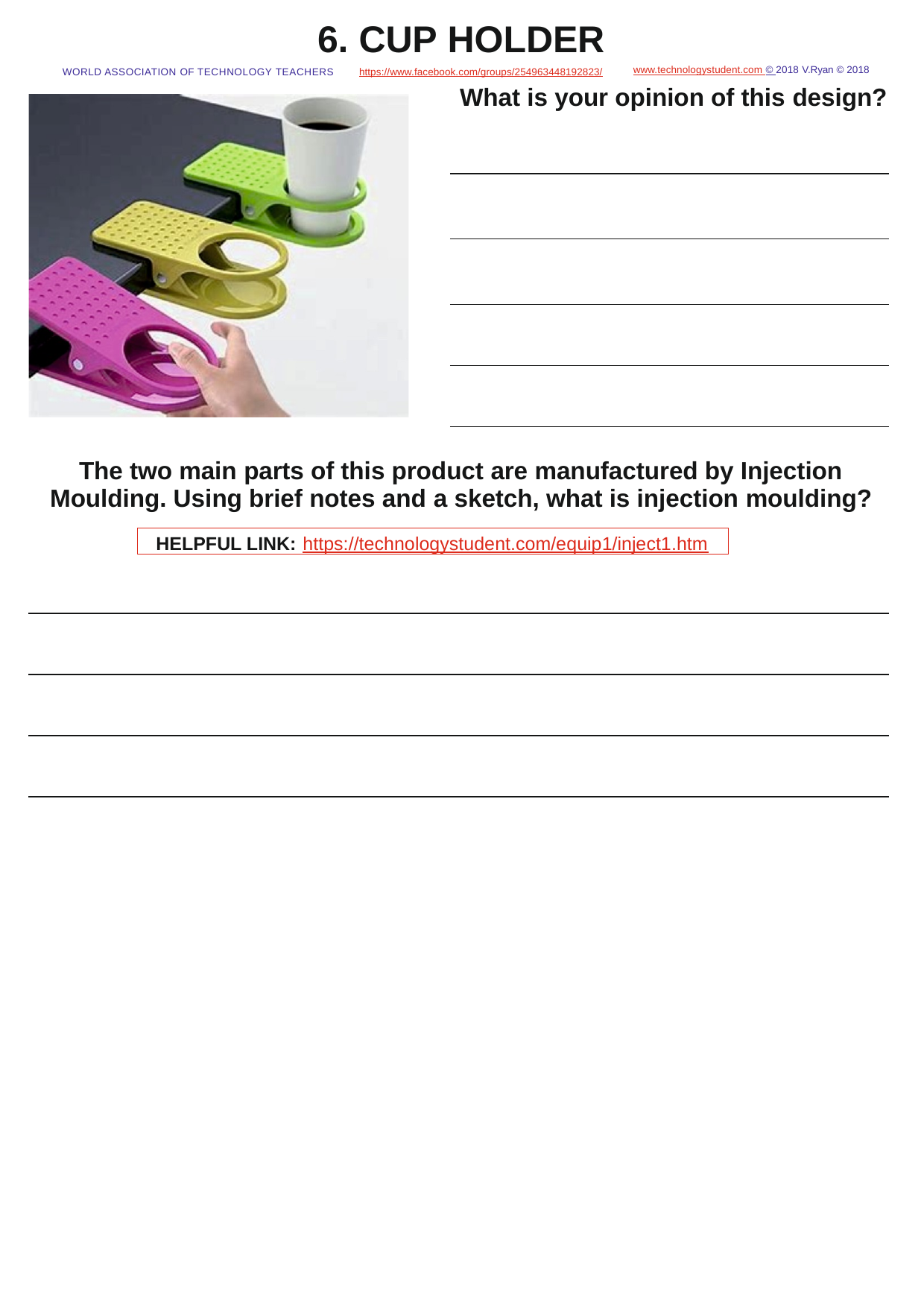

# 6. CUP HOLDER
www.technologystudent.com © 2018 V.Ryan © 2018
WORLD ASSOCIATION OF TECHNOLOGY TEACHERS	https://www.facebook.com/groups/254963448192823/
What is your opinion of this design?

The two main parts of this product are manufactured by Injection  Moulding. Using brief notes and a sketch, what is injection moulding?
HELPFUL LINK: https://technologystudent.com/equip1/inject1.htm